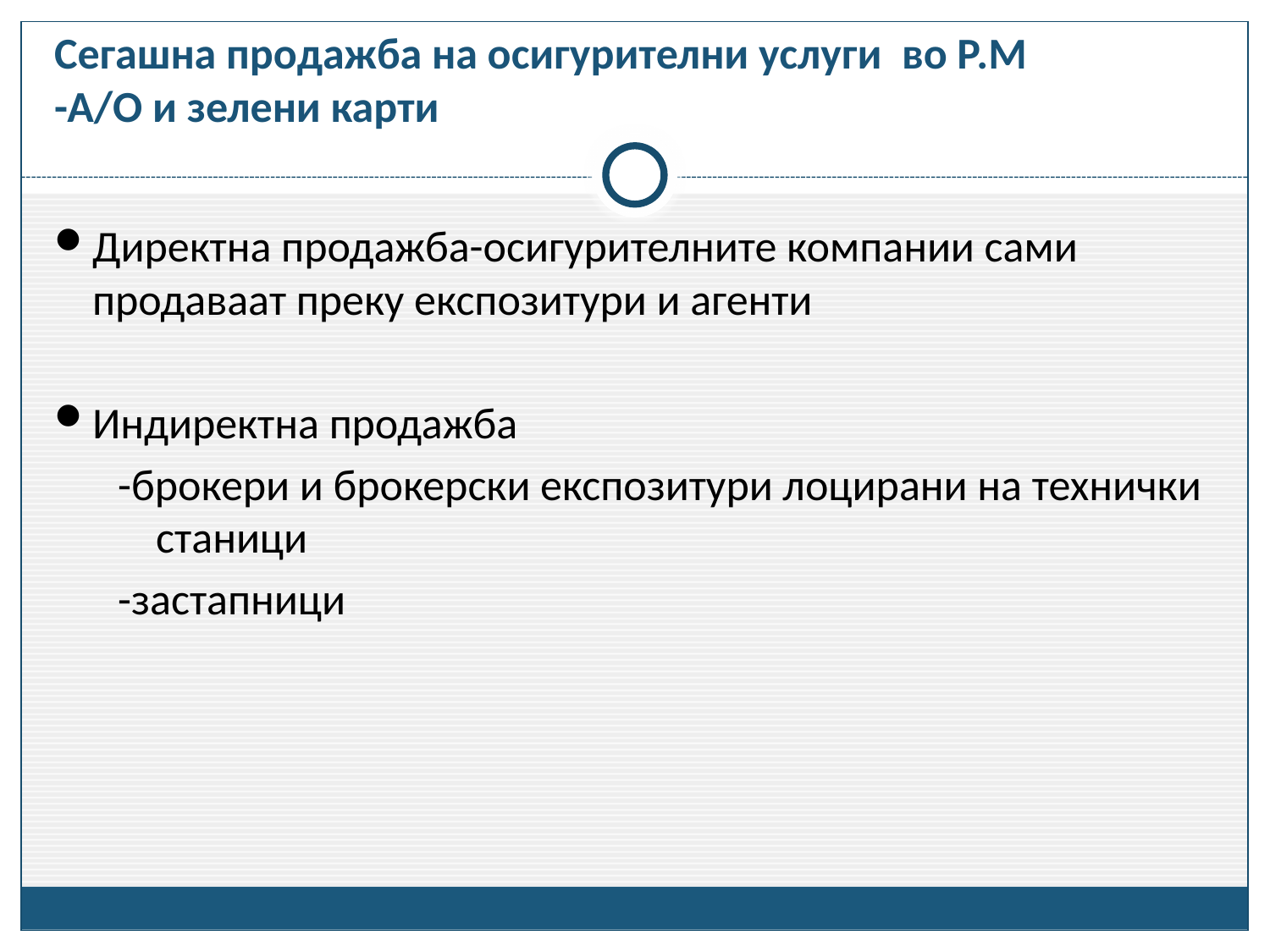

# Сегашна продажба на осигурителни услуги  во Р.М -А/О и зелени карти
Директна продажба-осигурителните компании сами продаваат преку експозитури и агенти

Индиректна продажба
-брокери и брокерски експозитури лоцирани на технички станици
-застапници